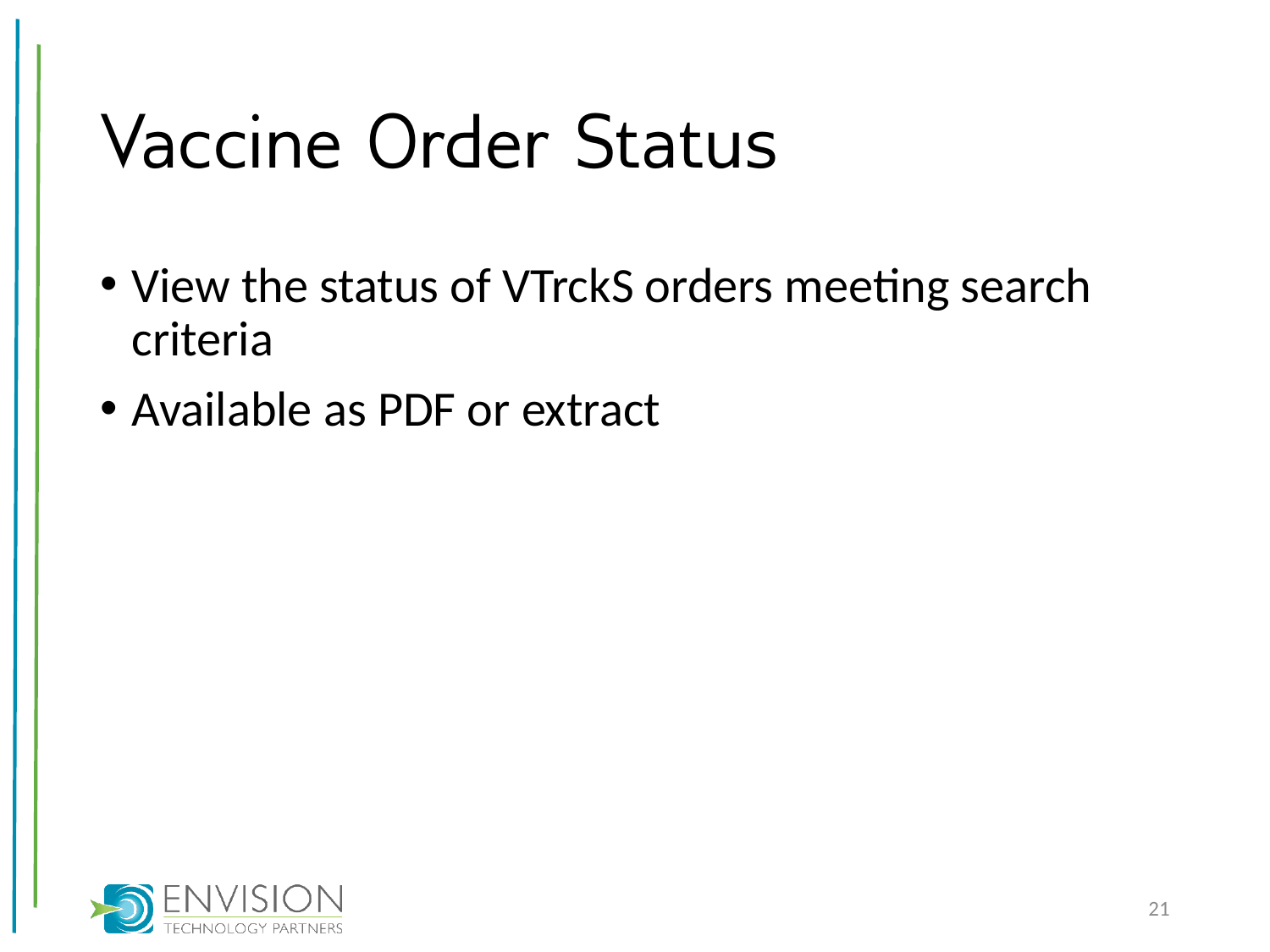

# Vaccine Order Status
View the status of VTrckS orders meeting search criteria
Available as PDF or extract

21